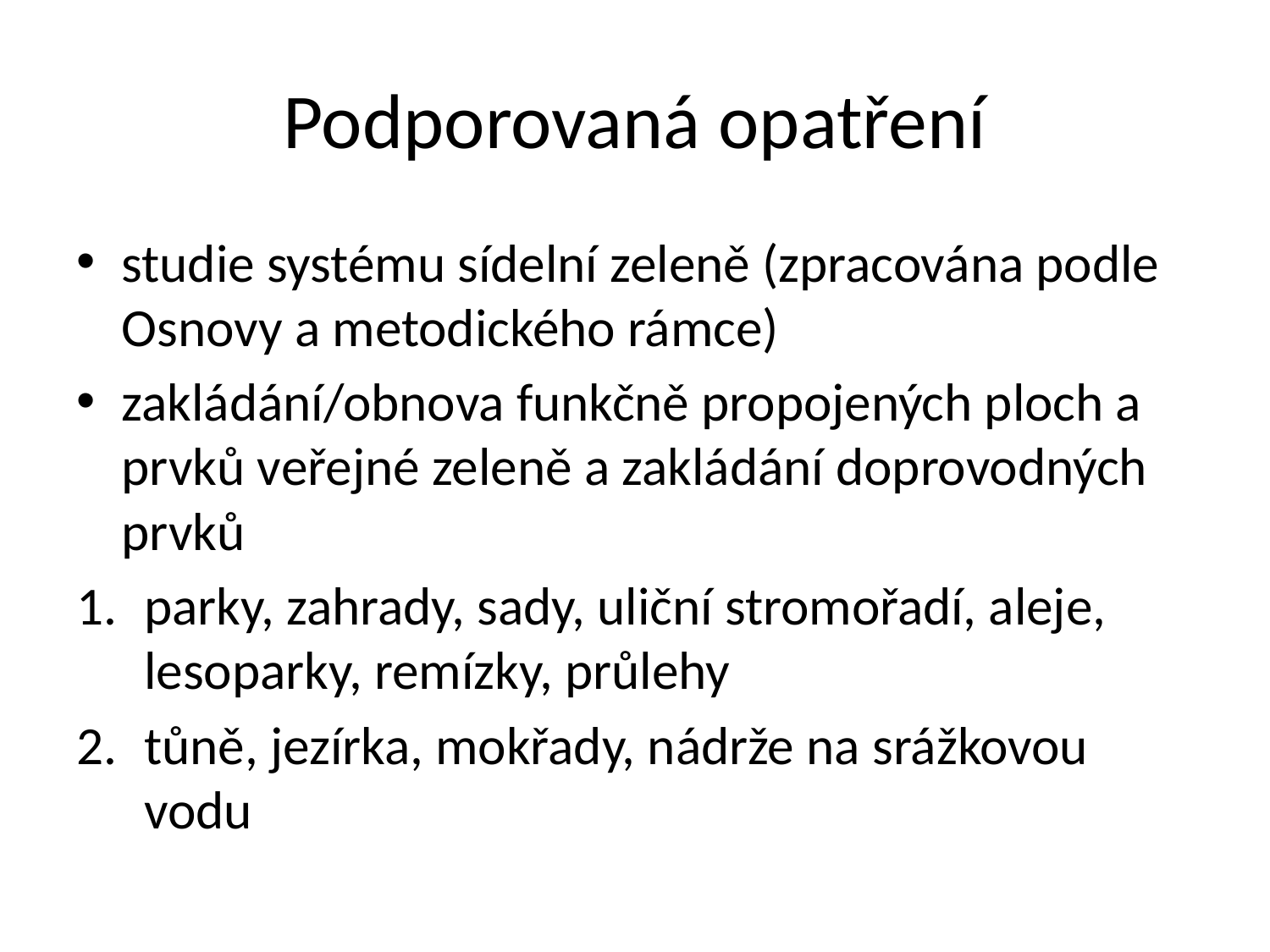

# Podporovaná opatření
studie systému sídelní zeleně (zpracována podle Osnovy a metodického rámce)
zakládání/obnova funkčně propojených ploch a prvků veřejné zeleně a zakládání doprovodných prvků
parky, zahrady, sady, uliční stromořadí, aleje, lesoparky, remízky, průlehy
tůně, jezírka, mokřady, nádrže na srážkovou vodu